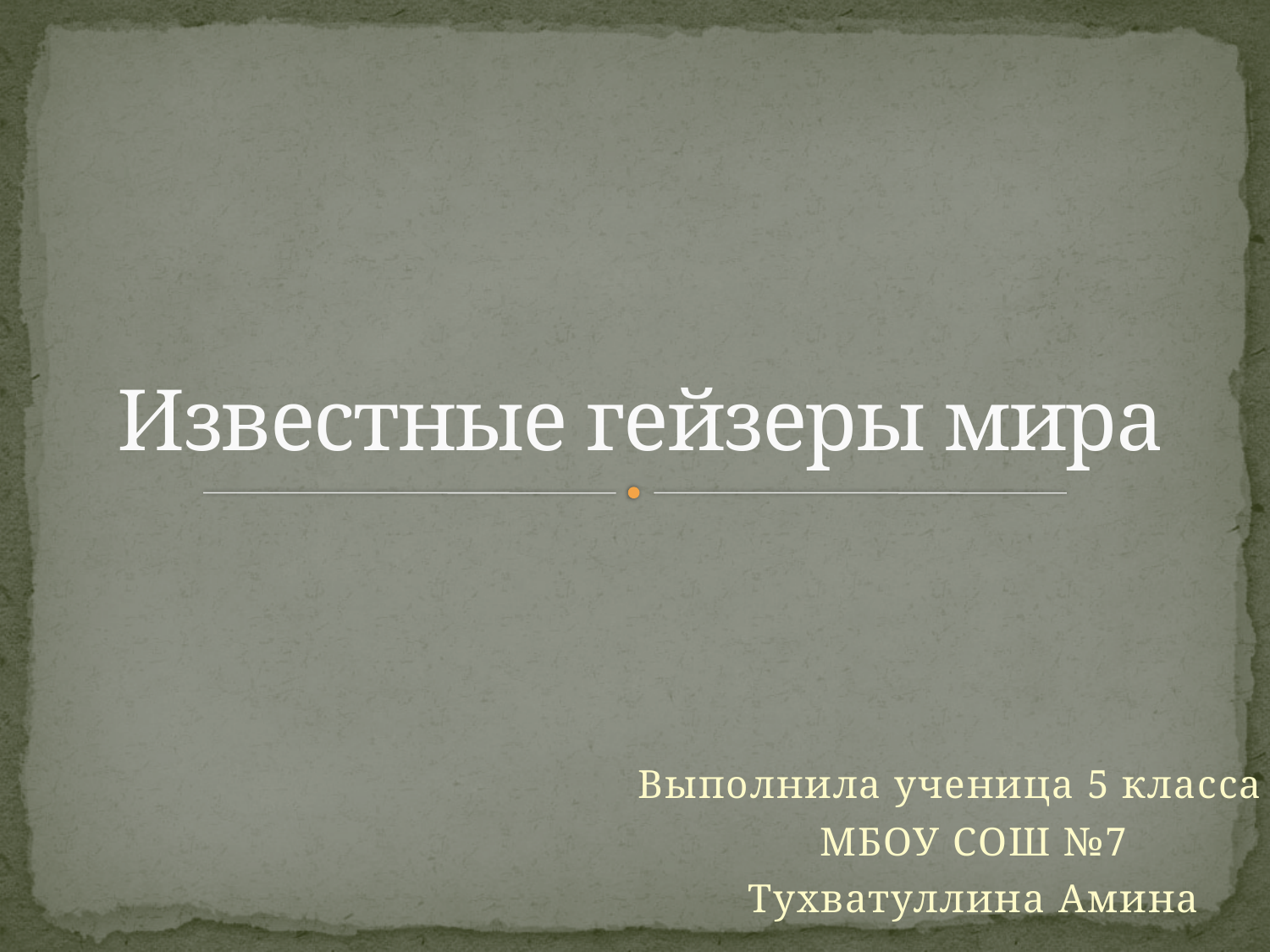

# Известные гейзеры мира
Выполнила ученица 5 класса Г
МБОУ СОШ №7
Тухватуллина Амина